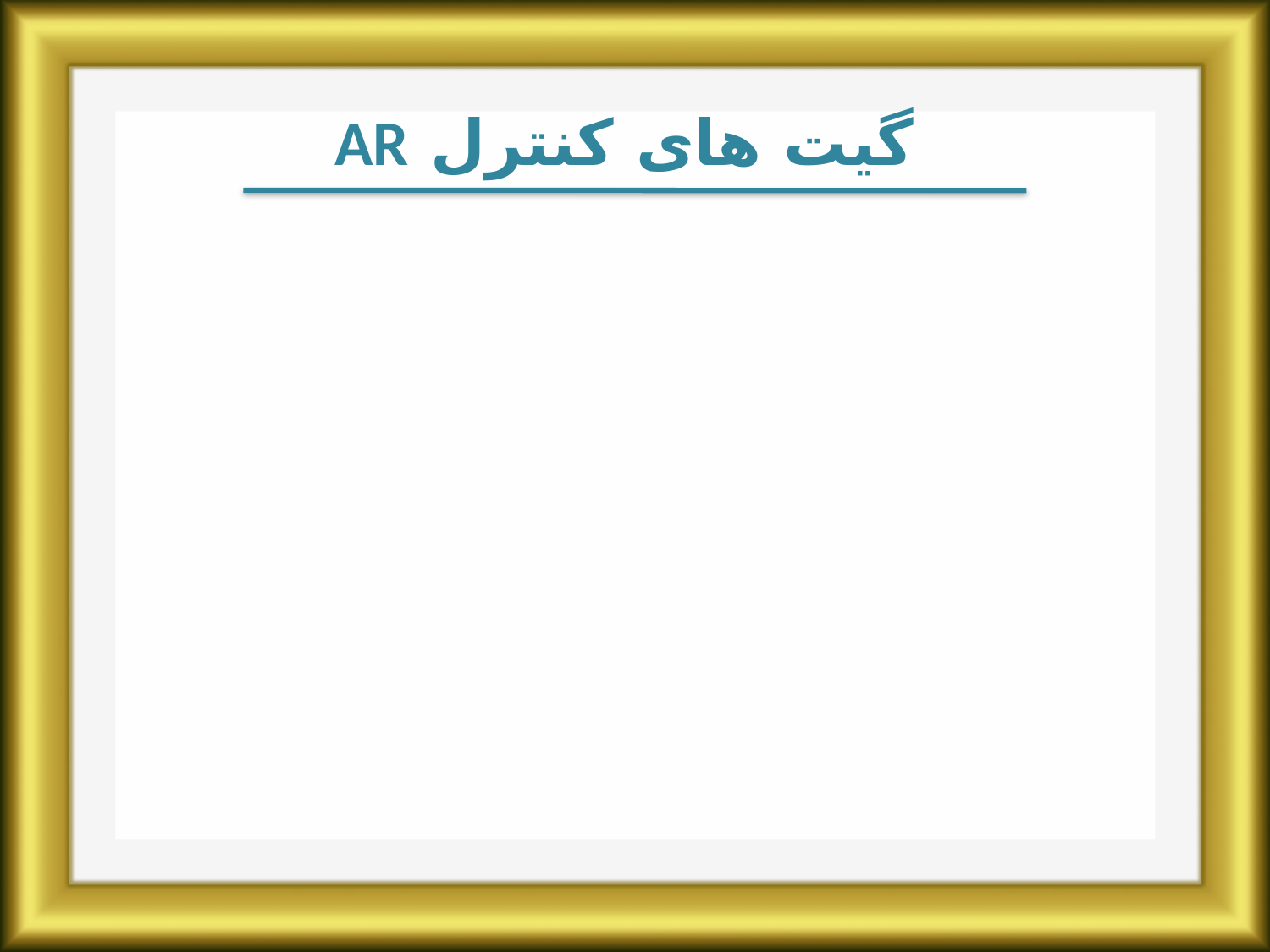

گیت های کنترل AR

12
12
AR
به گذرگاه
D7
ساعت

I
T3

LD
INC
CIR
T2

R

T0
D5

T4